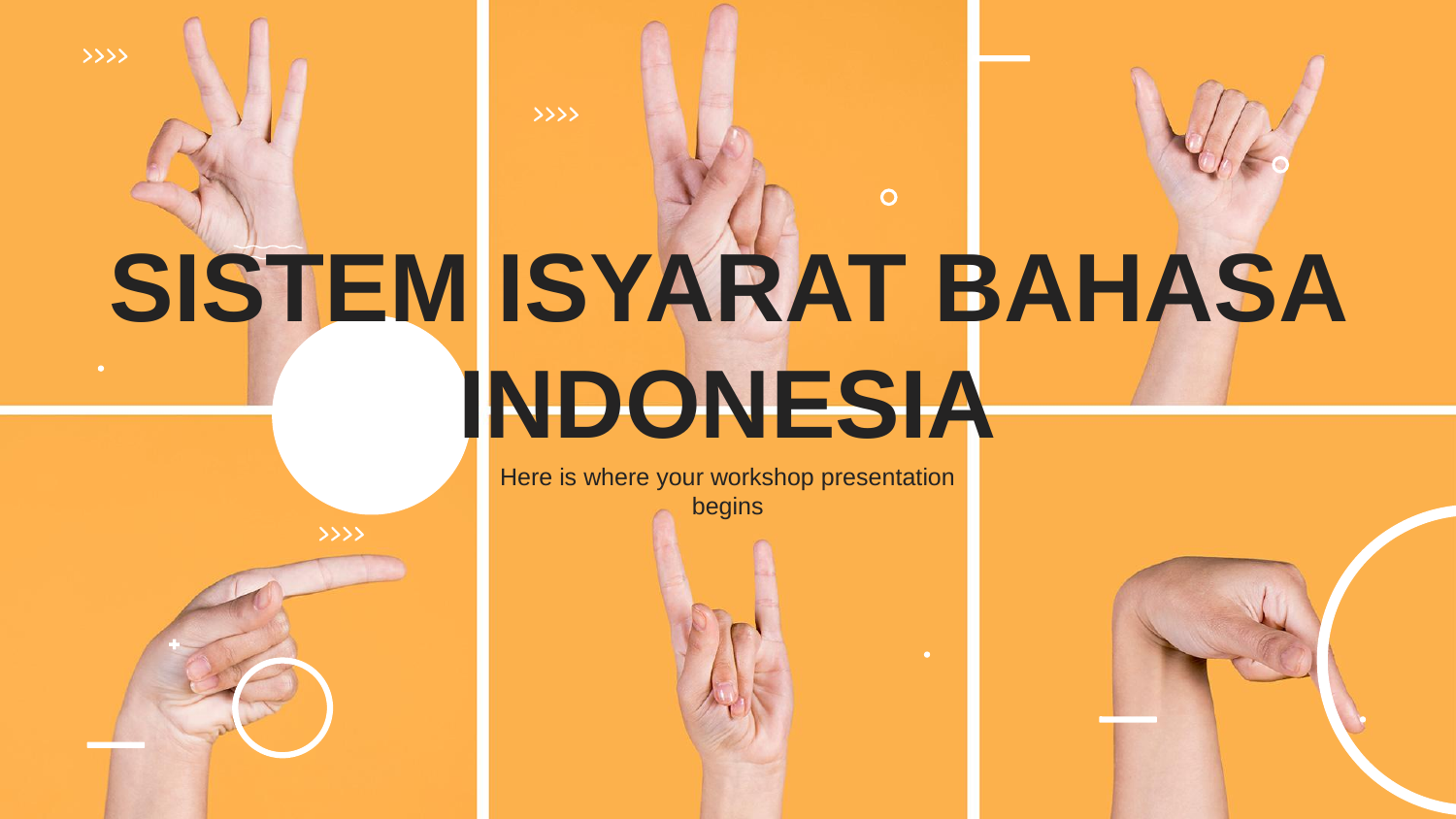

# SISTEM ISYARAT BAHASA INDONESIA

Here is where your workshop presentation begins